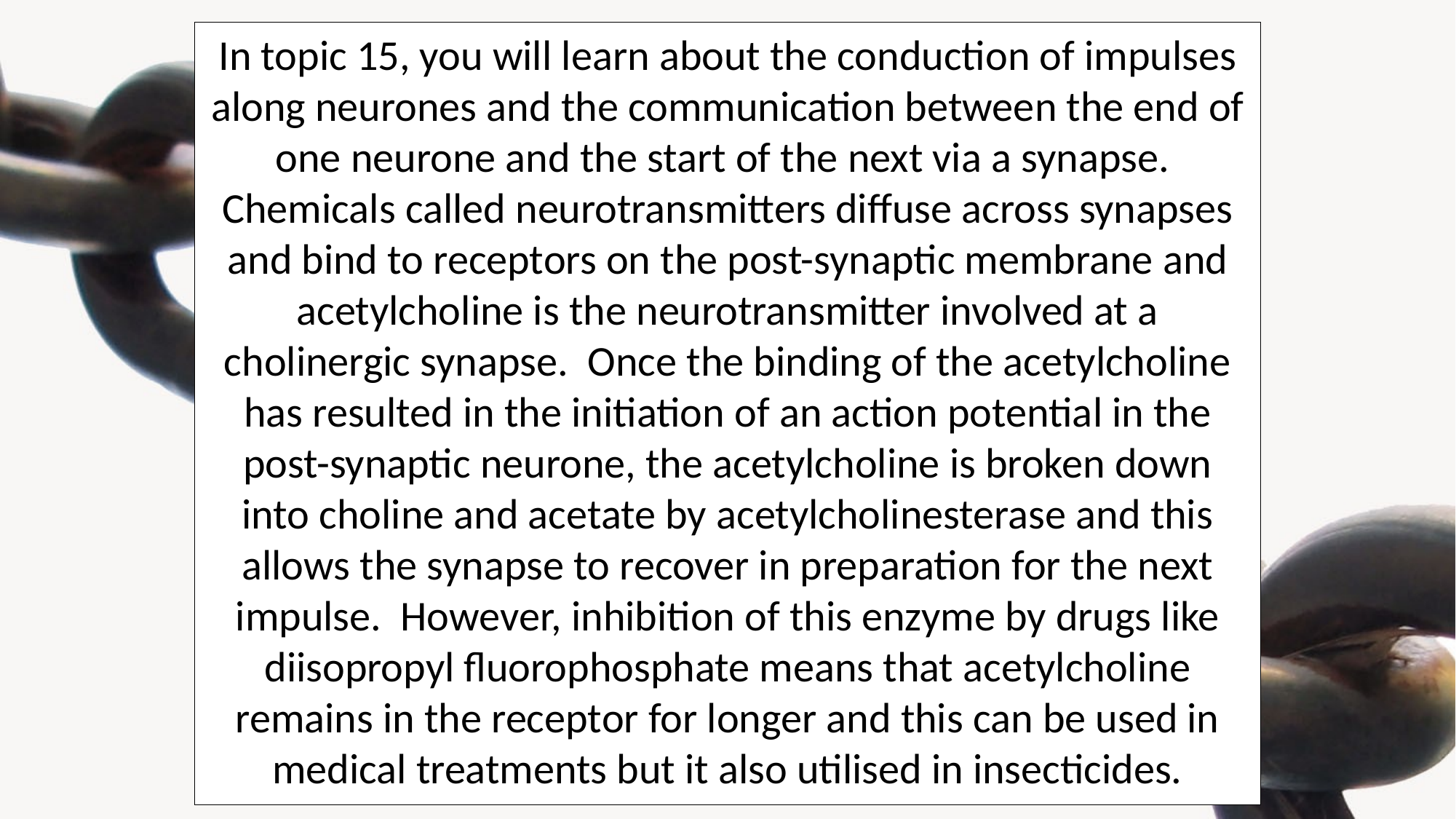

In topic 15, you will learn about the conduction of impulses along neurones and the communication between the end of one neurone and the start of the next via a synapse.  Chemicals called neurotransmitters diffuse across synapses and bind to receptors on the post-synaptic membrane and acetylcholine is the neurotransmitter involved at a cholinergic synapse.  Once the binding of the acetylcholine has resulted in the initiation of an action potential in the post-synaptic neurone, the acetylcholine is broken down into choline and acetate by acetylcholinesterase and this allows the synapse to recover in preparation for the next impulse.  However, inhibition of this enzyme by drugs like diisopropyl fluorophosphate means that acetylcholine remains in the receptor for longer and this can be used in medical treatments but it also utilised in insecticides.
TO THE
LINK
FUTURE